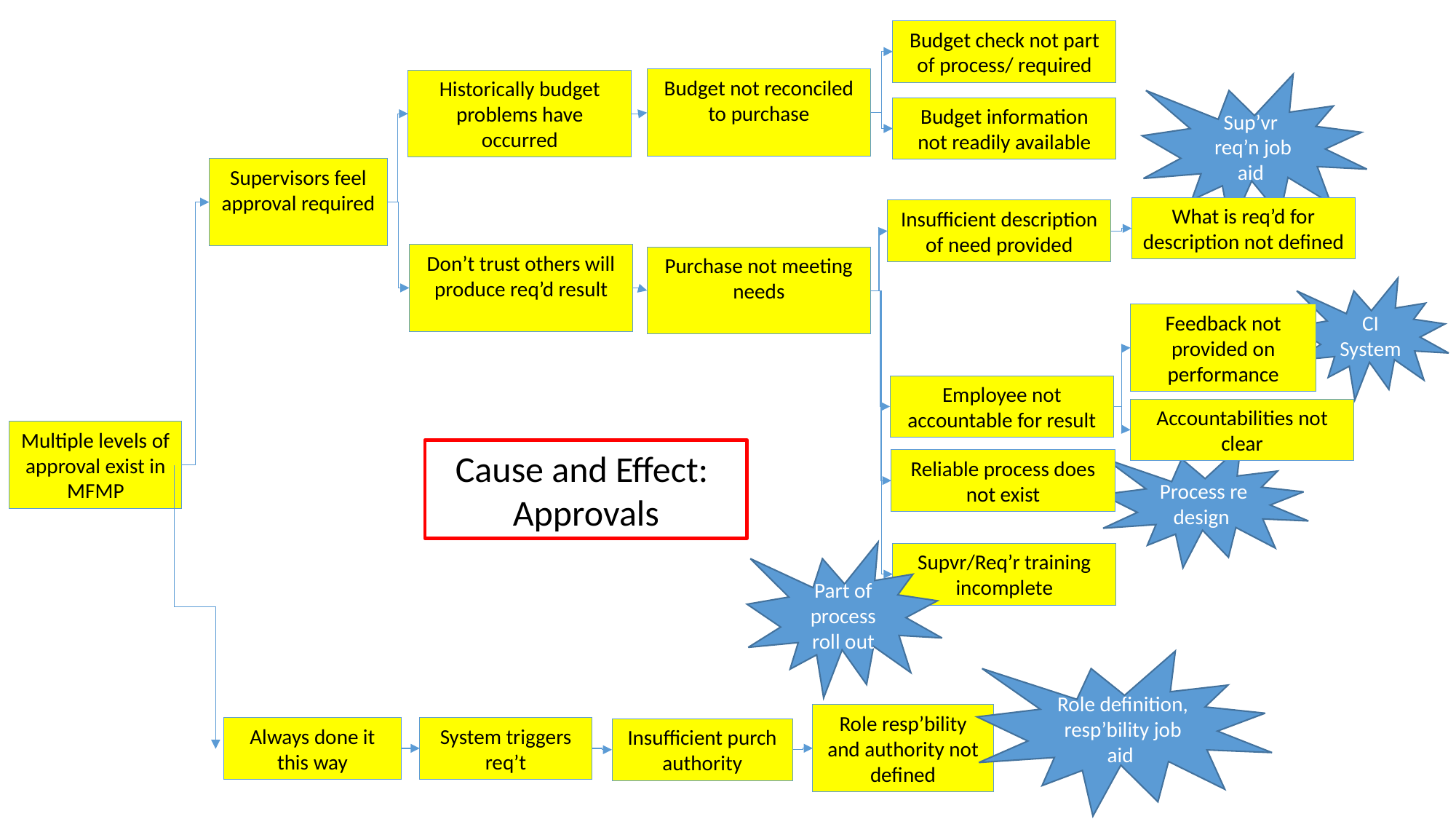

Budget check not part of process/ required
Budget not reconciled to purchase

Historically budget problems have occurred
Sup’vr  req’n job aid
Budget information not readily available
Supervisors feel approval required

What is req’d for description not defined
Insufficient description of need provided
Don’t trust others will produce req’d result

Purchase not meeting needs

CI System
Feedback not provided on performance
Employee not accountable for result
Accountabilities not clear
Multiple levels of approval exist in MFMP
Cause and Effect:
Approvals
Process re design
Reliable process does not exist
Part of process roll out
Supvr/Req’r training incomplete
Role definition, resp’bility job aid
Role resp’bility and authority not defined
Always done it this way
System triggers req’t
Insufficient purch authority